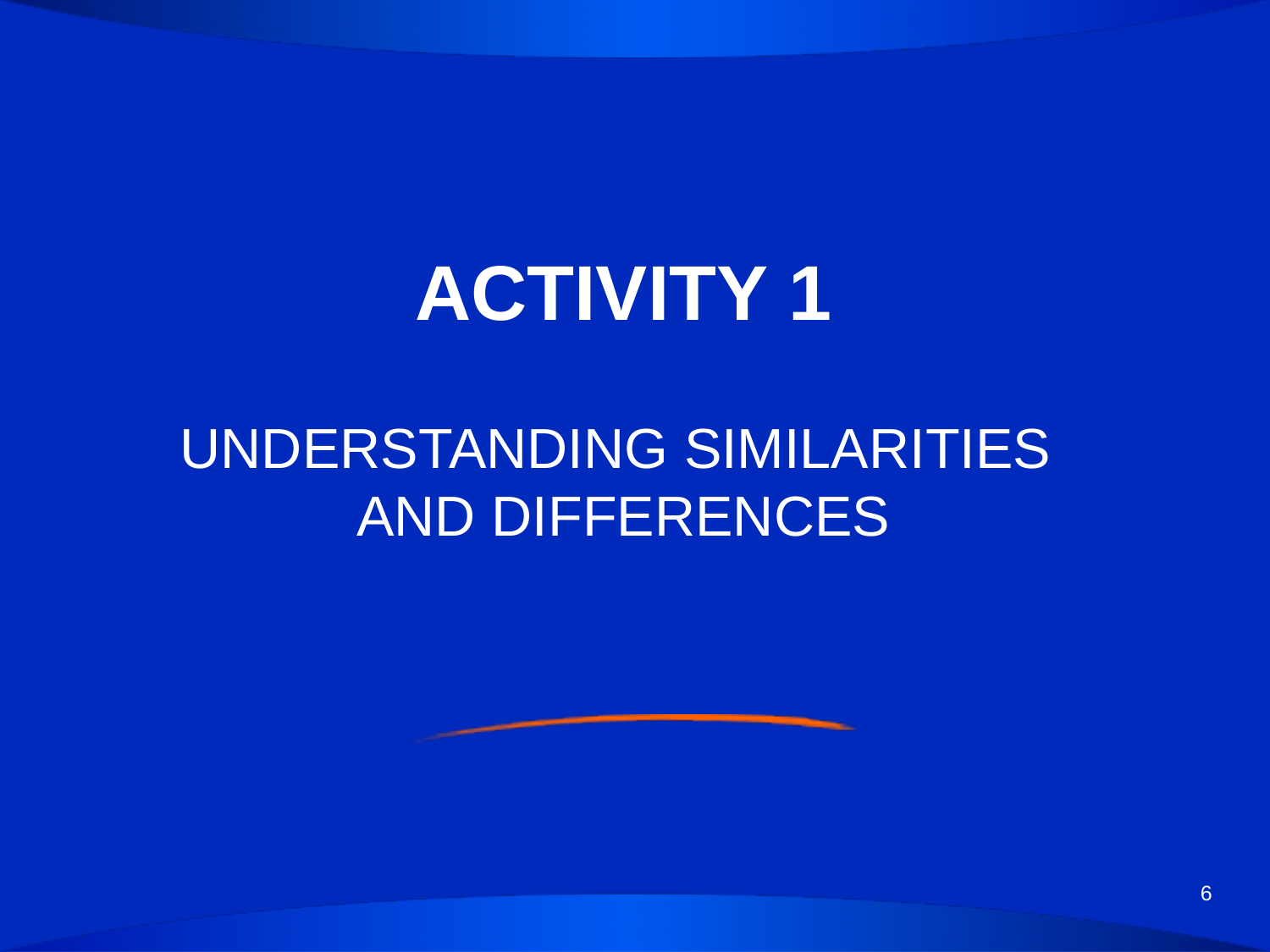

# ACTIVITY 1
UNDERSTANDING SIMILARITIES
AND DIFFERENCES
6